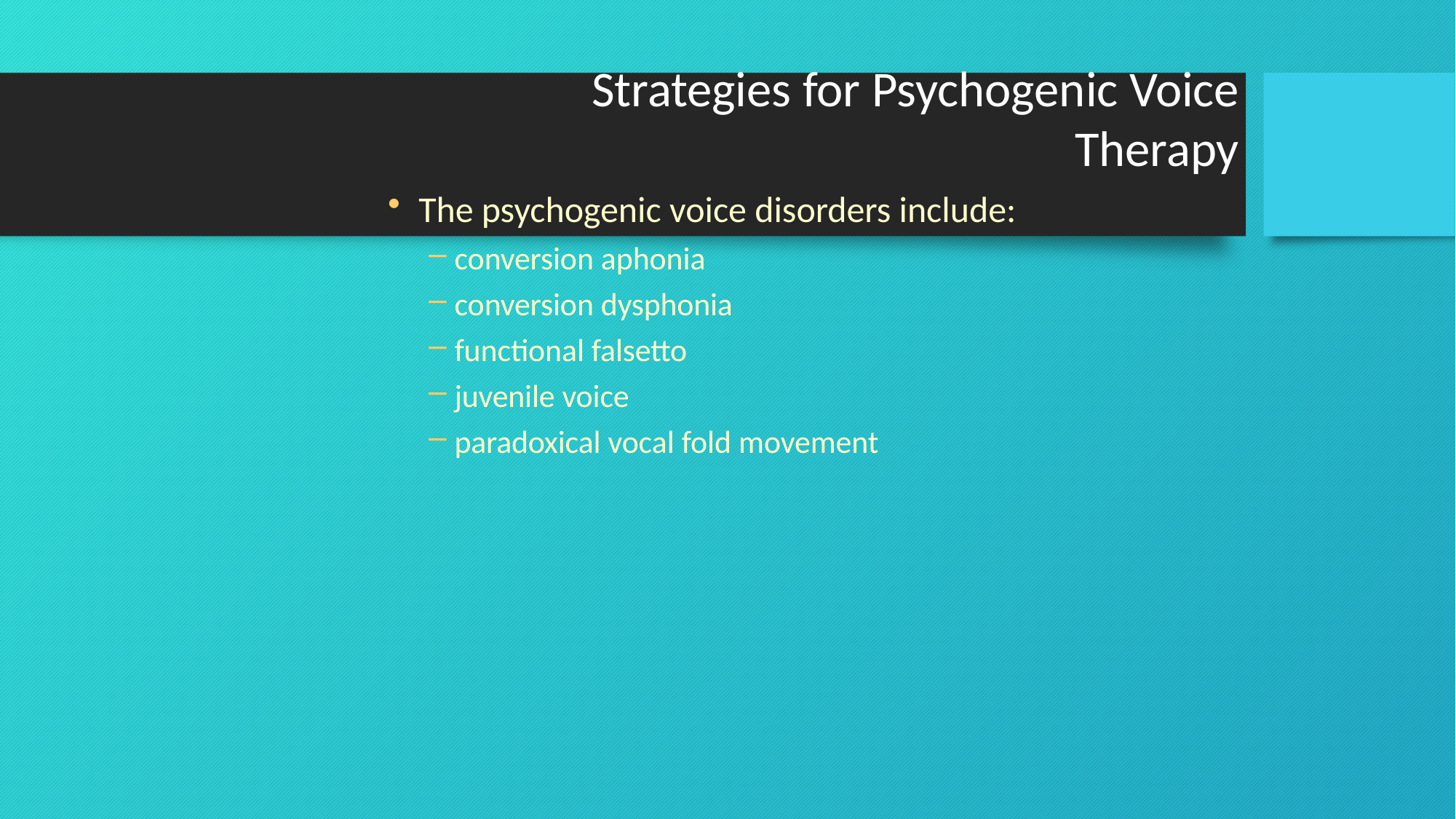

# Strategies for Psychogenic Voice
Therapy
The psychogenic voice disorders include:
conversion aphonia
conversion dysphonia
functional falsetto
juvenile voice
paradoxical vocal fold movement